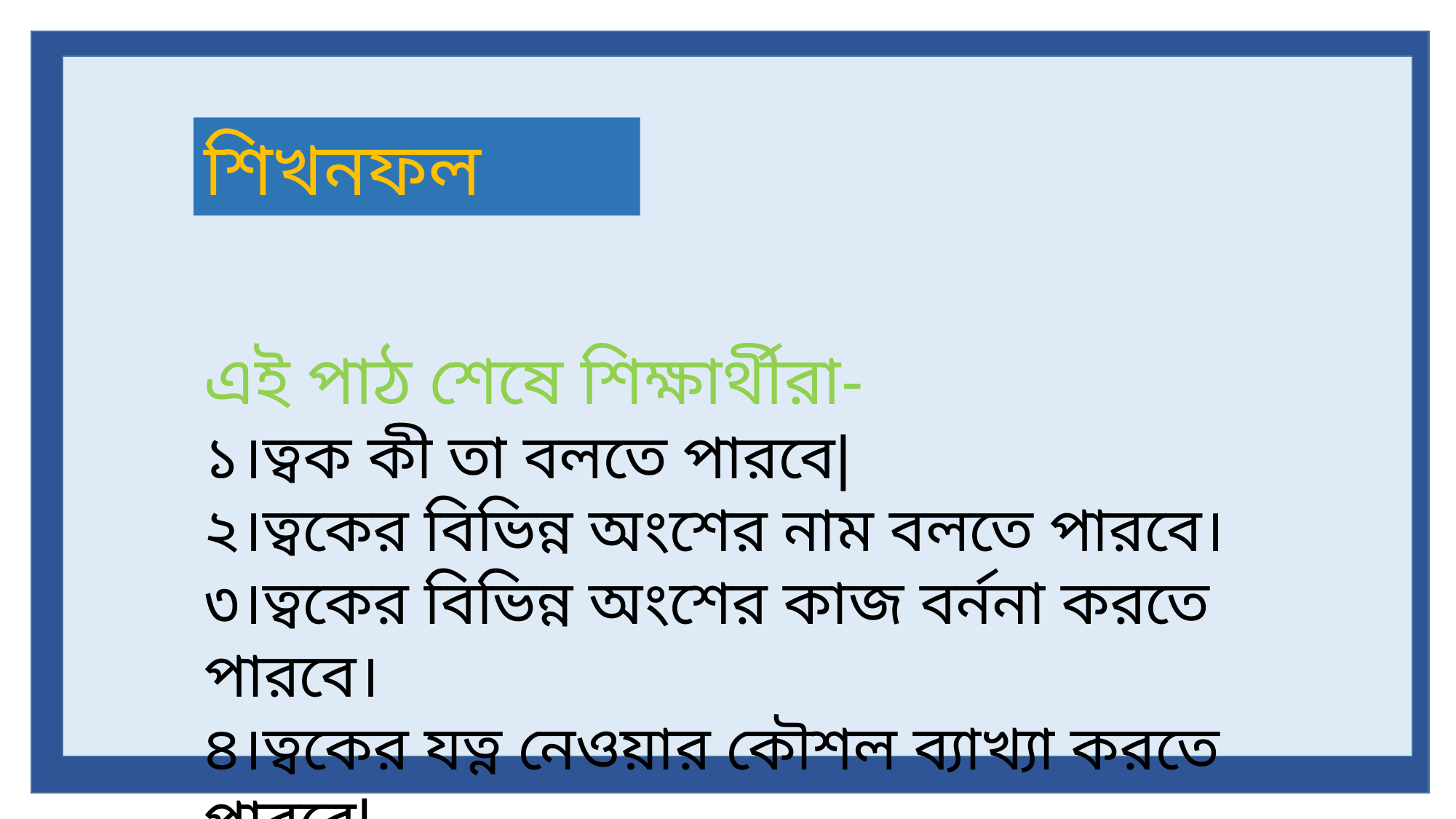

শিখনফল
এই পাঠ শেষে শিক্ষার্থীরা-
১।ত্বক কী তা বলতে পারবে|
২।ত্বকের বিভিন্ন অংশের নাম বলতে পারবে।
৩।ত্বকের বিভিন্ন অংশের কাজ বর্ননা করতে পারবে।
৪।ত্বকের যত্ন নেওয়ার কৌশল ব্যাখ্যা করতে পারবে|